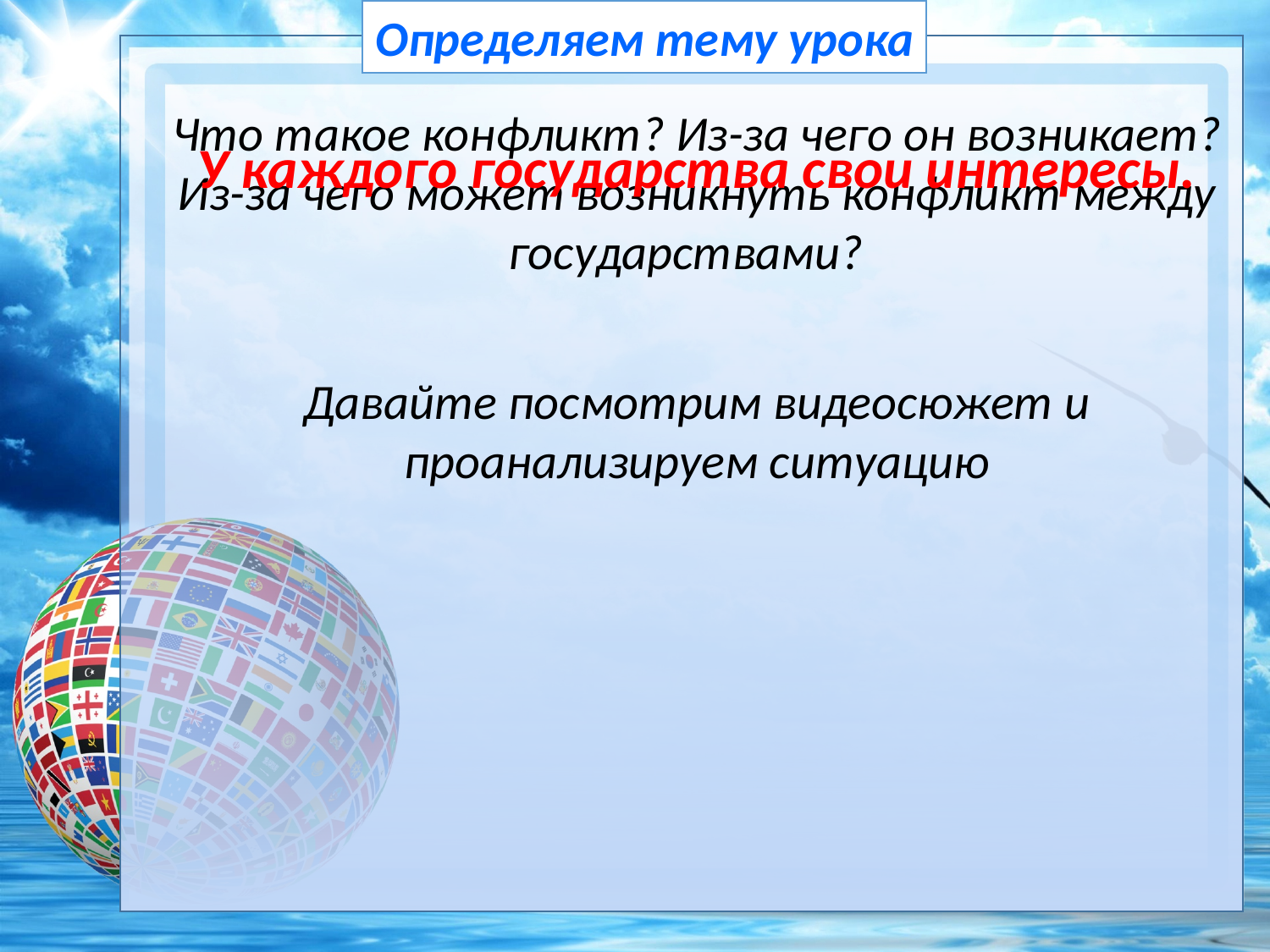

Определяем тему урока
Что такое конфликт? Из-за чего он возникает?
Из-за чего может возникнуть конфликт между государствами?
У каждого государства свои интересы.
Давайте посмотрим видеосюжет и проанализируем ситуацию